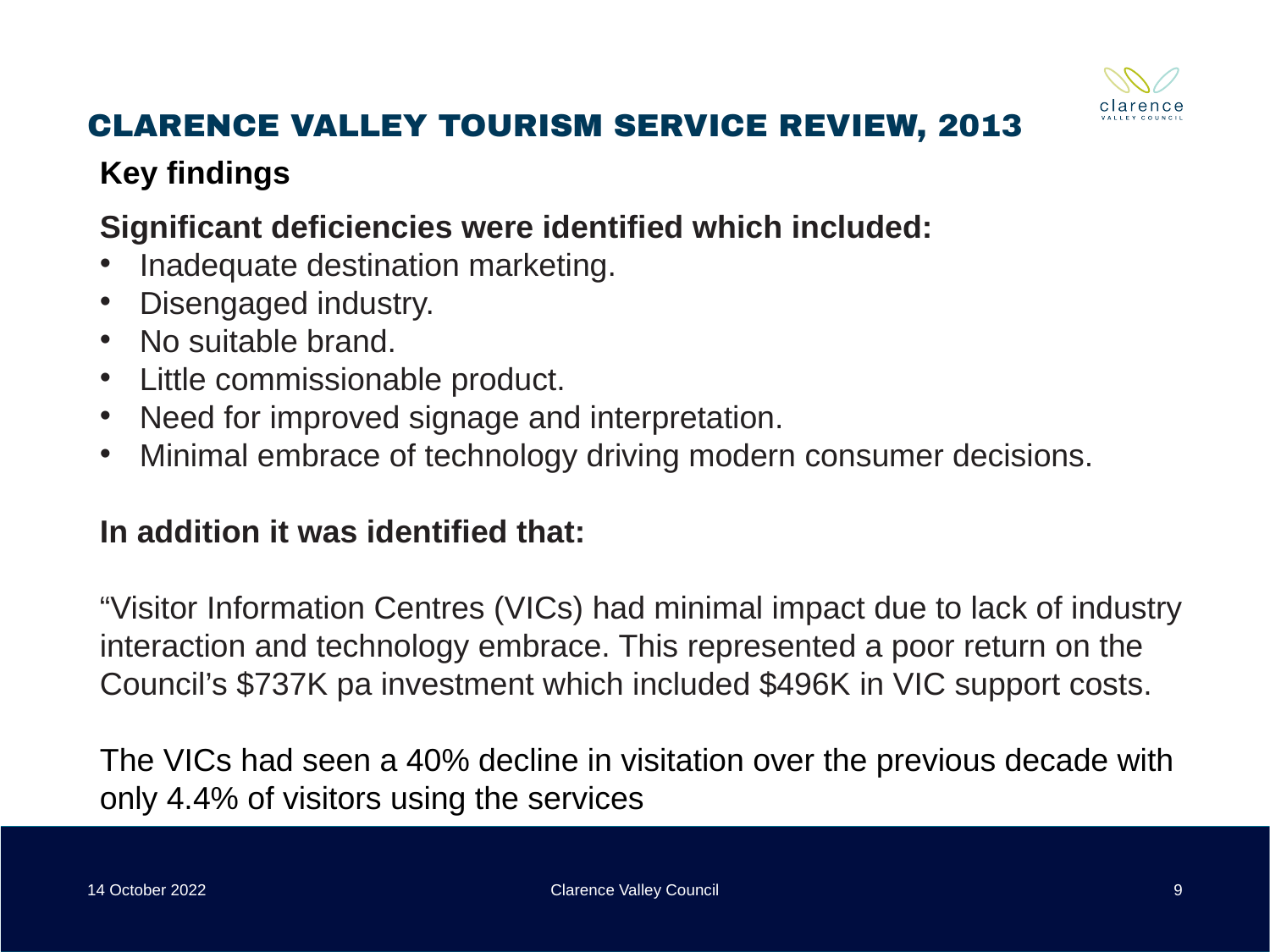

# Clarence Valley Tourism Service Review, 2013
Key findings
Significant deficiencies were identified which included:
Inadequate destination marketing.
Disengaged industry.
No suitable brand.
Little commissionable product.
Need for improved signage and interpretation.
Minimal embrace of technology driving modern consumer decisions.

In addition it was identified that:
“Visitor Information Centres (VICs) had minimal impact due to lack of industry interaction and technology embrace. This represented a poor return on the Council’s $737K pa investment which included $496K in VIC support costs.

The VICs had seen a 40% decline in visitation over the previous decade with only 4.4% of visitors using the services
9
14 October 2022
Clarence Valley Council